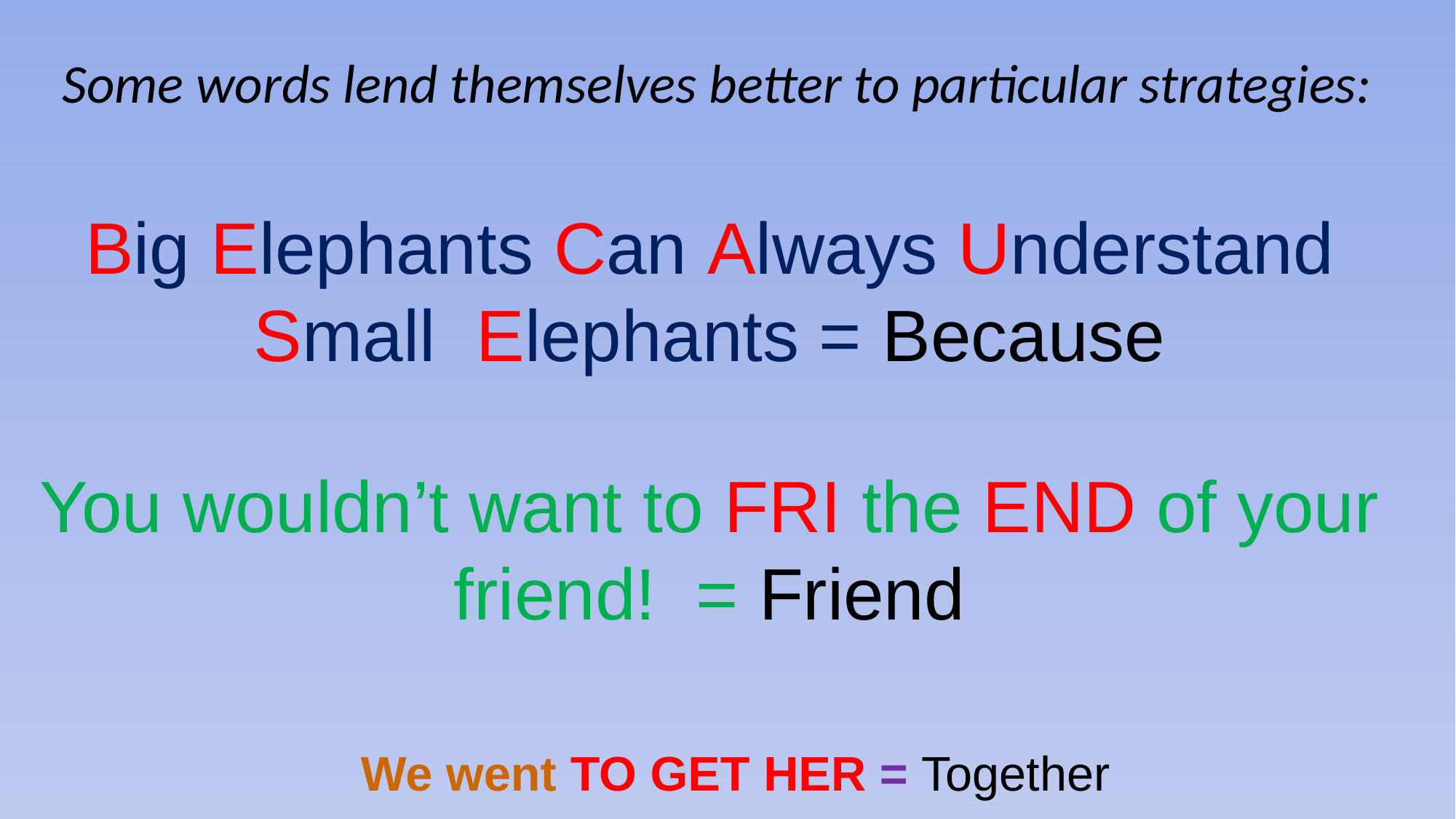

Some words lend themselves better to particular strategies:

Big Elephants Can Always Understand Small  Elephants = Because

You wouldn’t want to FRI the END of your friend!  = Friend

    We went TO GET HER = Together